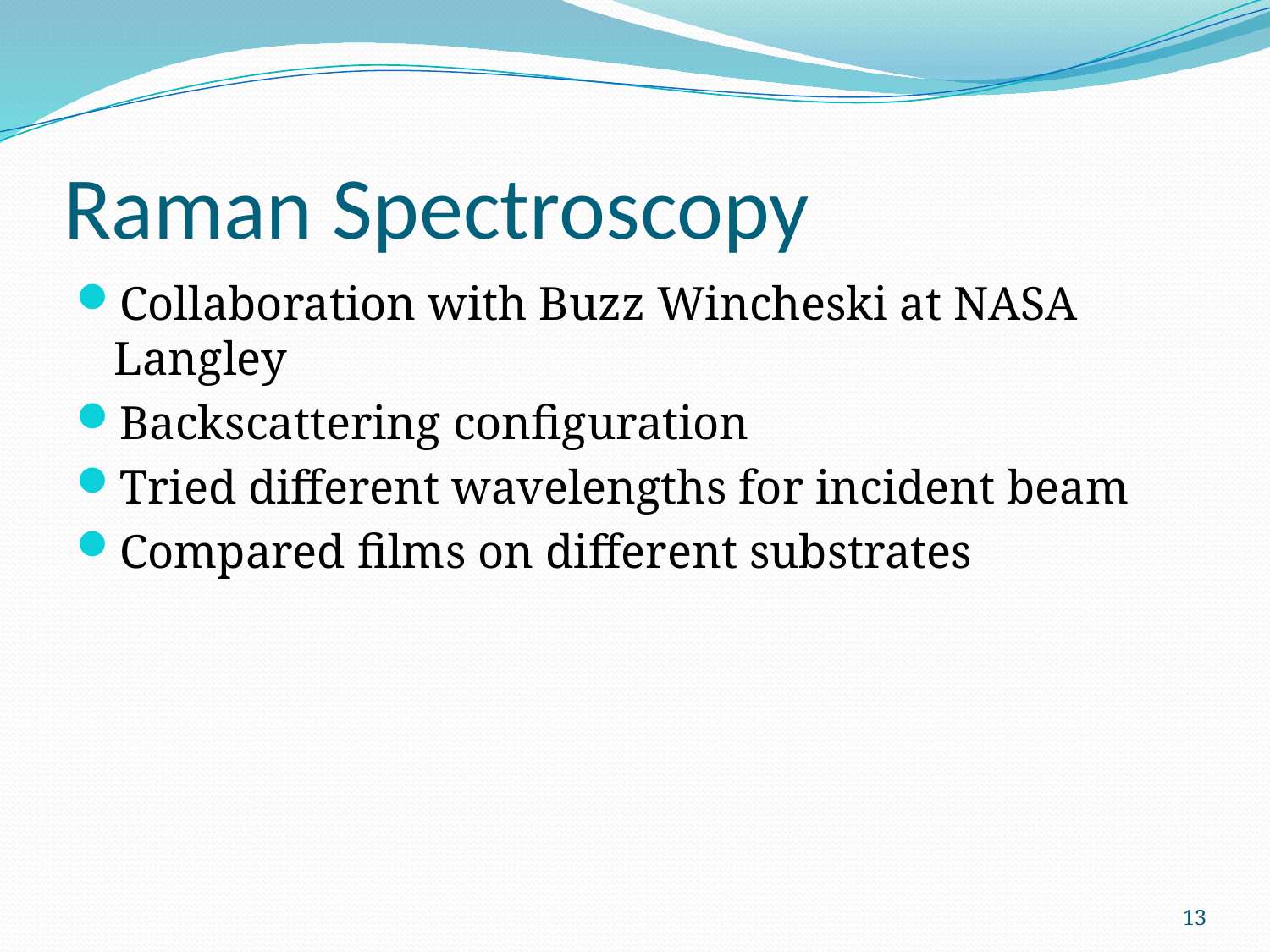

# Raman Spectroscopy
Collaboration with Buzz Wincheski at NASA Langley
Backscattering configuration
Tried different wavelengths for incident beam
Compared films on different substrates
13